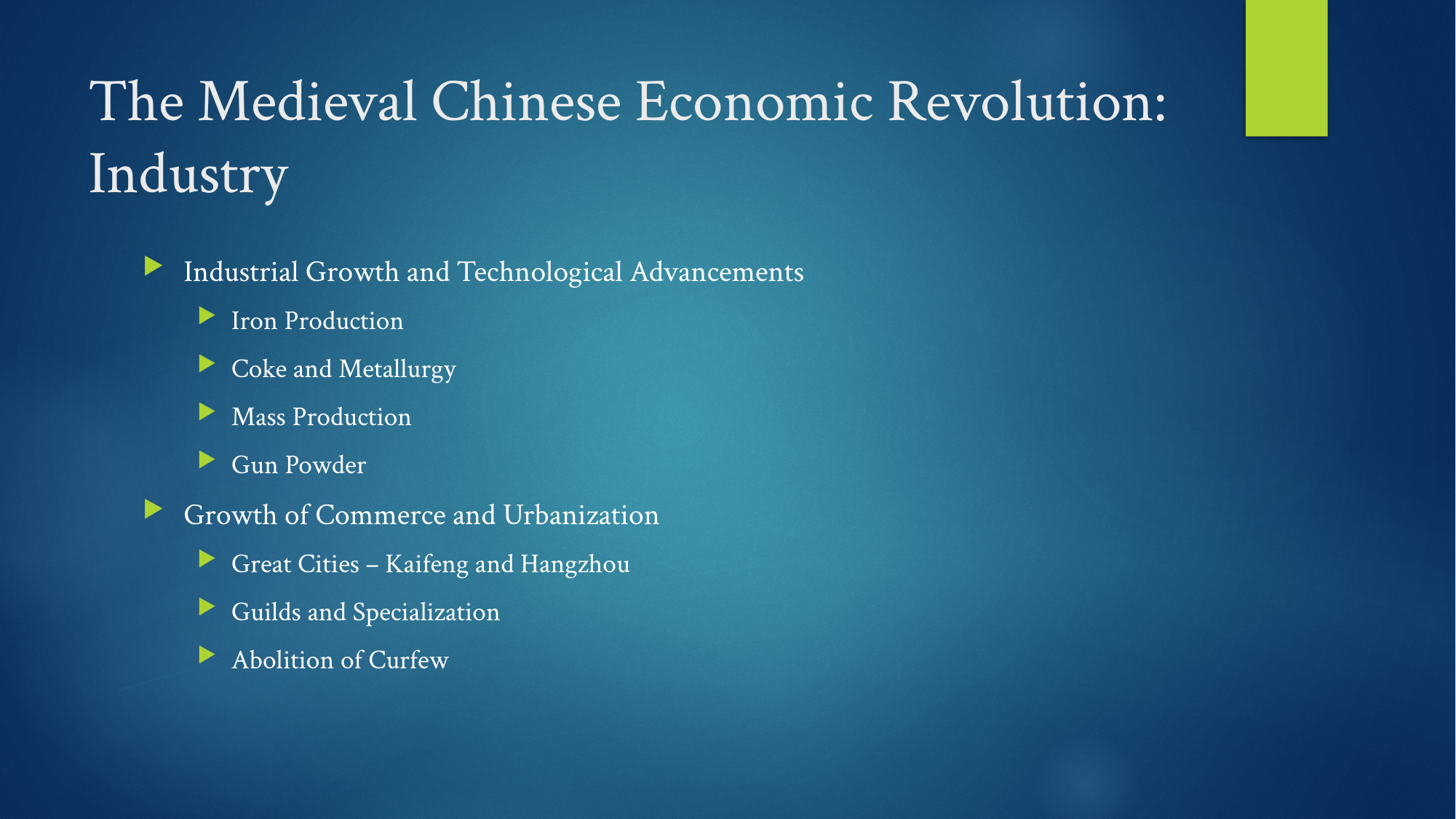

# The Medieval Chinese Economic Revolution: Industry
Industrial Growth and Technological Advancements
Iron Production
Coke and Metallurgy
Mass Production
Gun Powder
Growth of Commerce and Urbanization
Great Cities – Kaifeng and Hangzhou
Guilds and Specialization
Abolition of Curfew